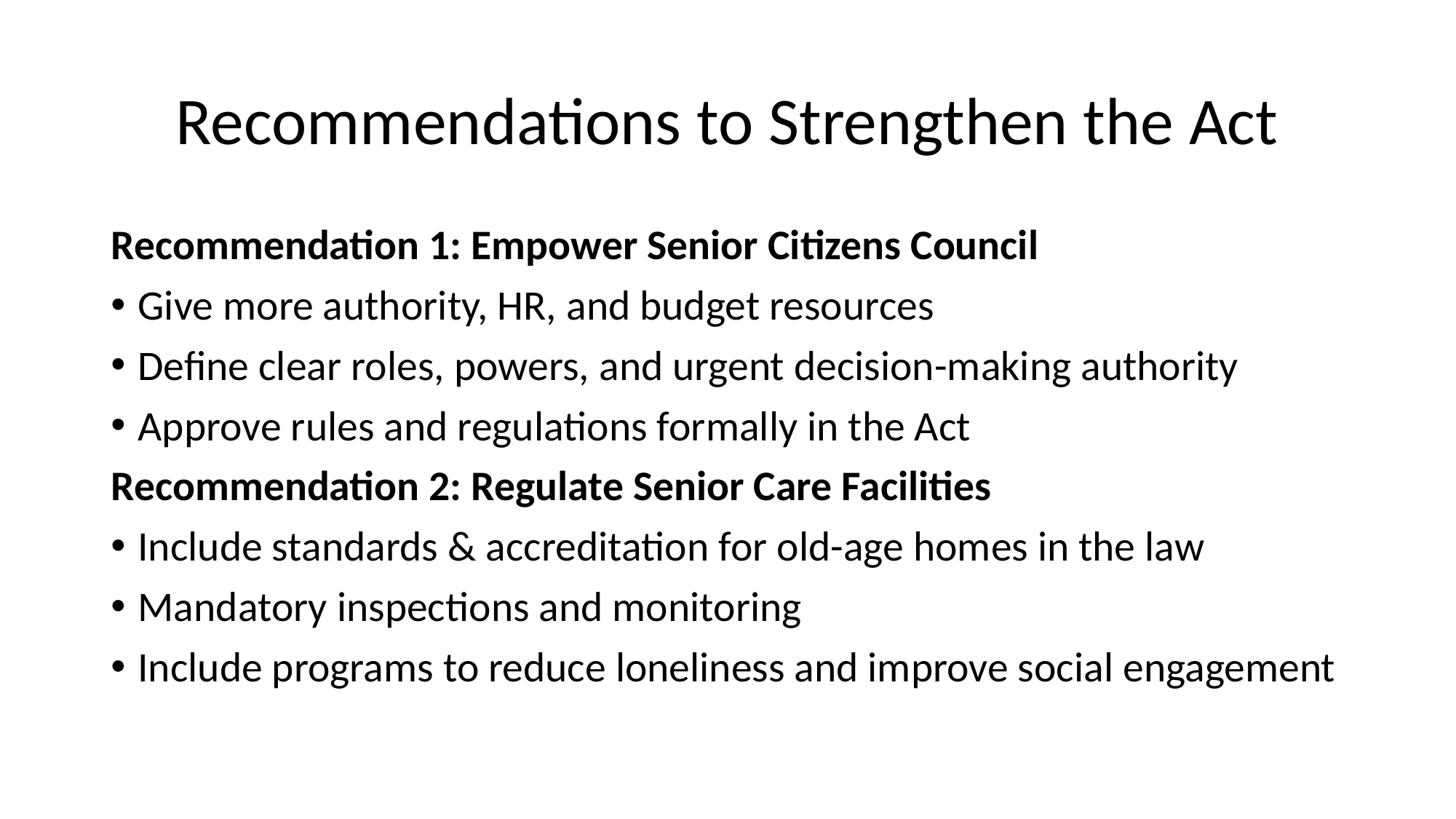

# Recommendations to Strengthen the Act
Recommendation 1: Empower Senior Citizens Council
Give more authority, HR, and budget resources
Define clear roles, powers, and urgent decision-making authority
Approve rules and regulations formally in the Act
Recommendation 2: Regulate Senior Care Facilities
Include standards & accreditation for old-age homes in the law
Mandatory inspections and monitoring
Include programs to reduce loneliness and improve social engagement